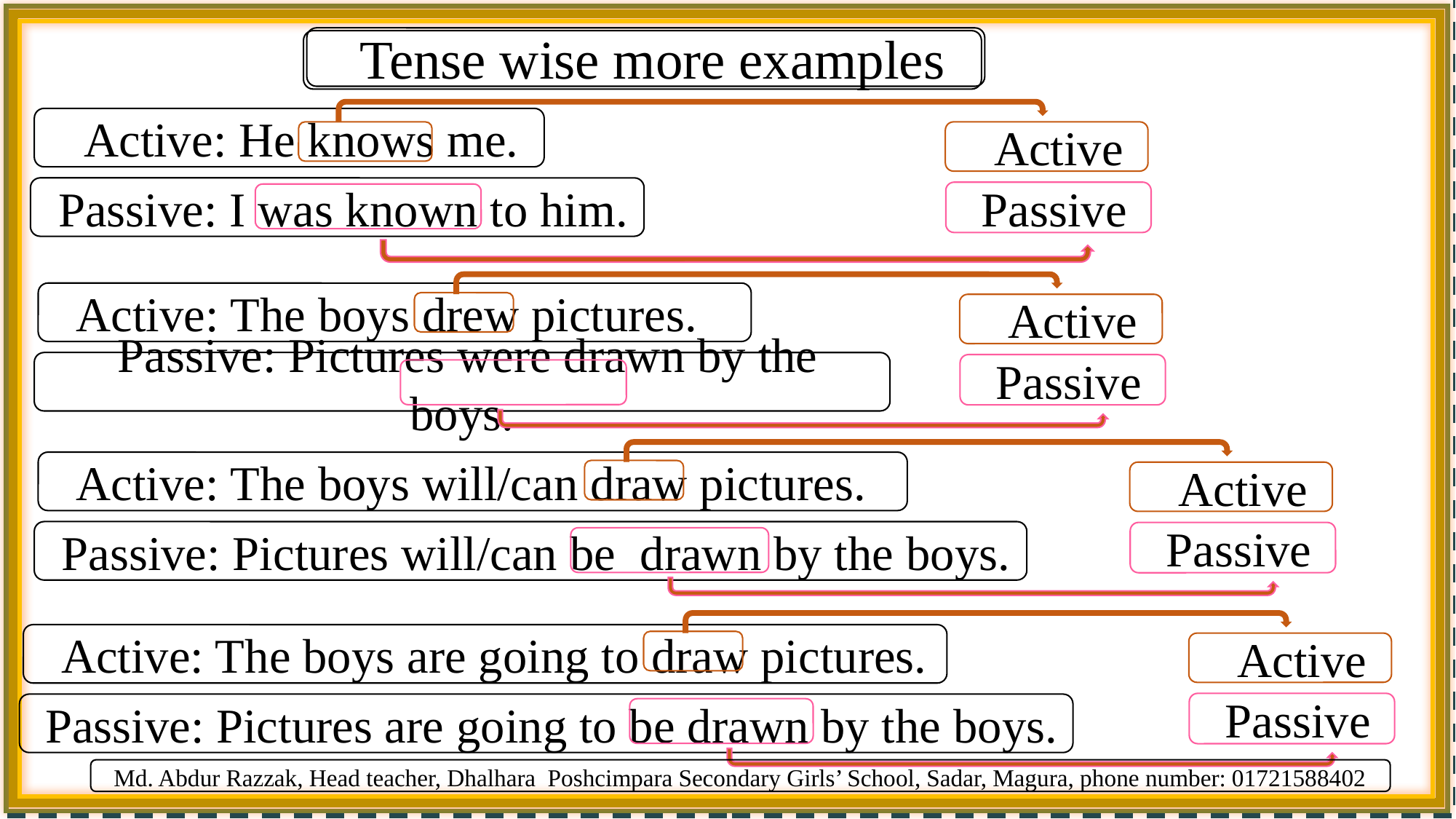

Tense wise more examples

  Active: He knows me.

  Active
 Passive: I was known to him.
 Passive

  Active: The boys drew pictures.

  Active
 Passive: Pictures were drawn by the boys.
 Passive

  Active: The boys will/can draw pictures.

  Active
 Passive: Pictures will/can be  drawn by the boys.
 Passive

  Active: The boys are going to draw pictures.

  Active
 Passive
 Passive: Pictures are going to be drawn by the boys.

 Md. Abdur Razzak, Head teacher, Dhalhara  Poshcimpara Secondary Girls’ School, Sadar, Magura, phone number: 01721588402